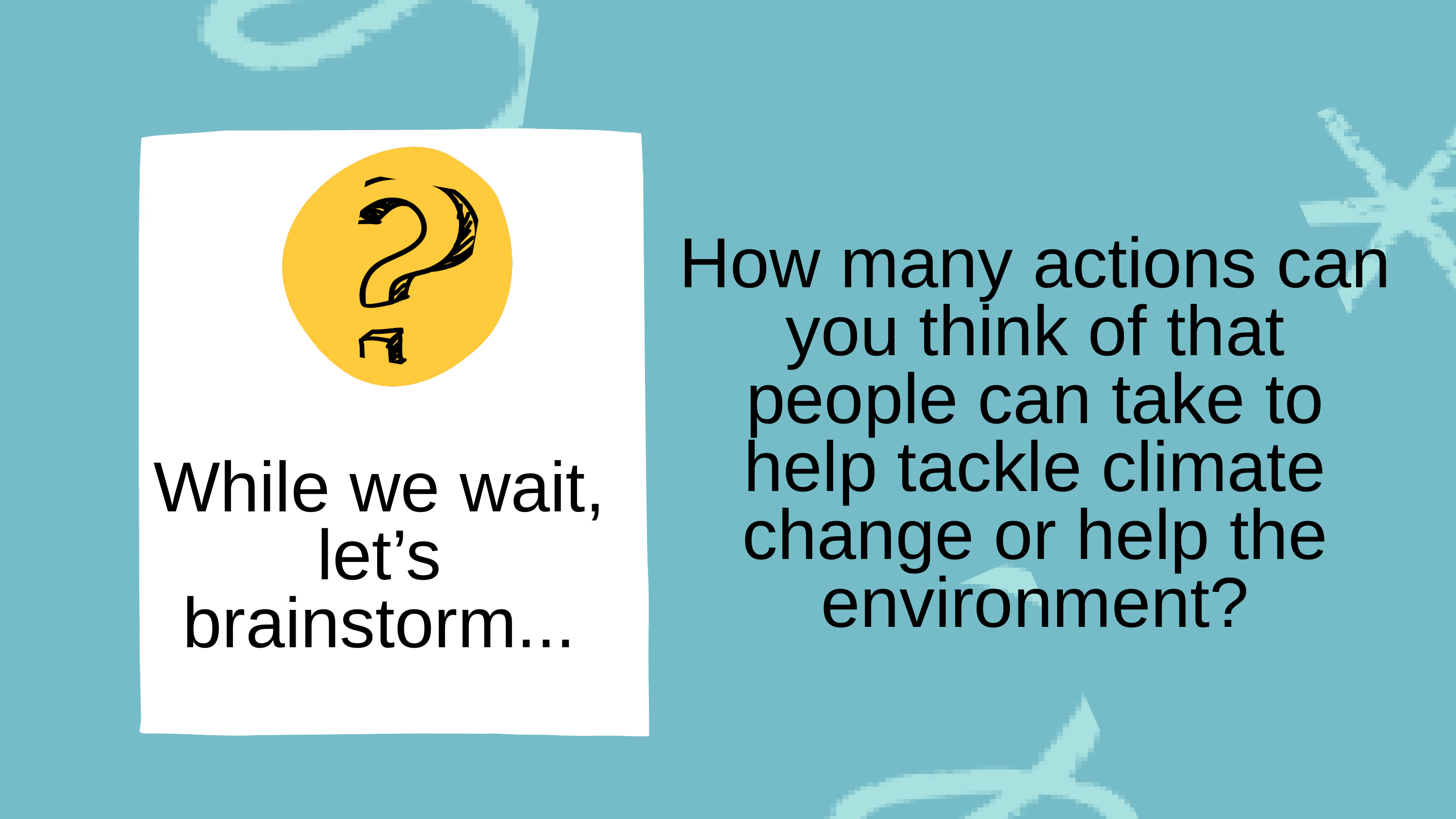

How many actions can you think of that people can take to help tackle climate change or help the environment?
While we wait, let’s brainstorm...